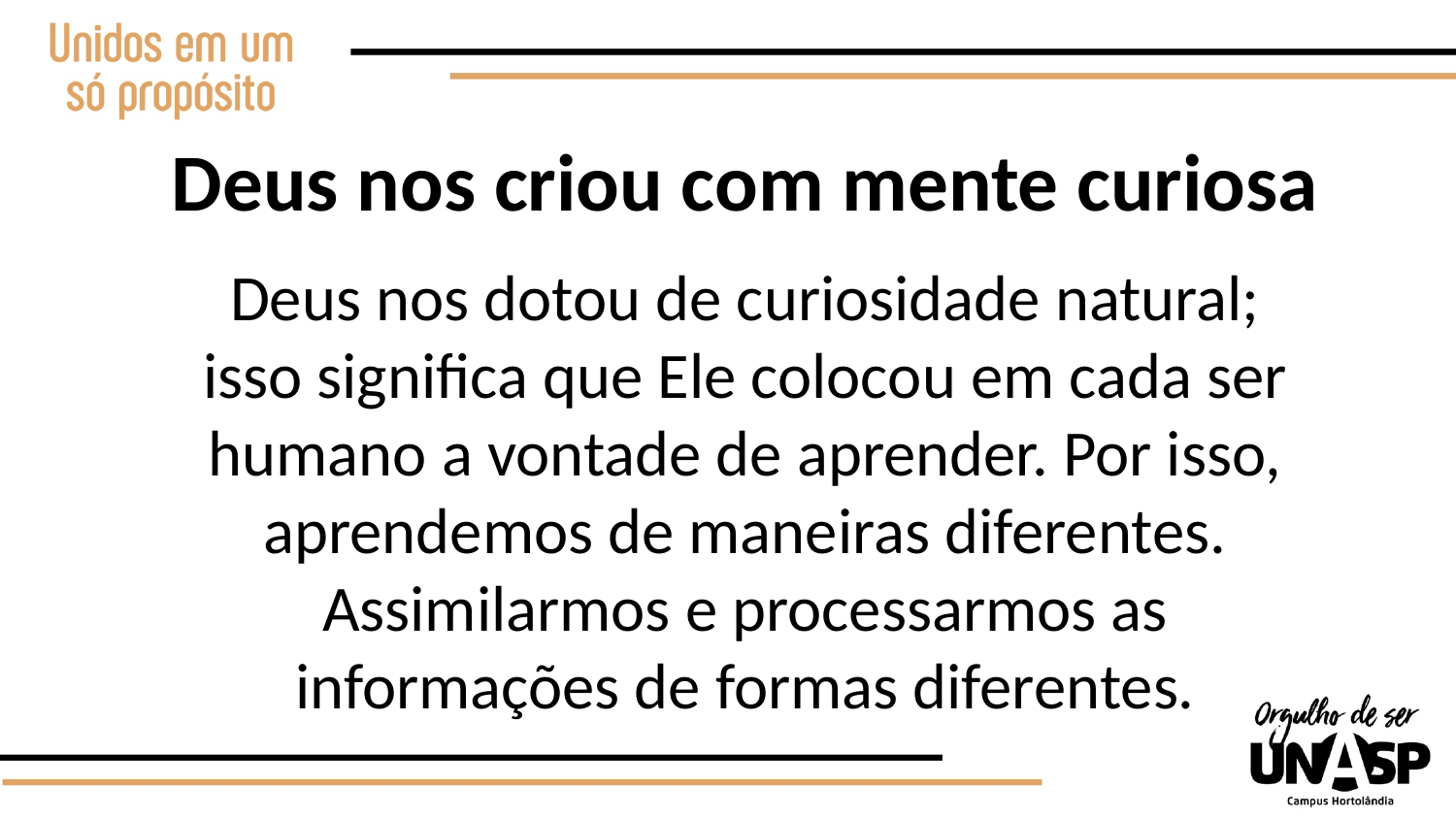

Deus nos criou com mente curiosa
Deus nos dotou de curiosidade natural; isso significa que Ele colocou em cada ser humano a vontade de aprender. Por isso, aprendemos de maneiras diferentes. Assimilarmos e processarmos as informações de formas diferentes.